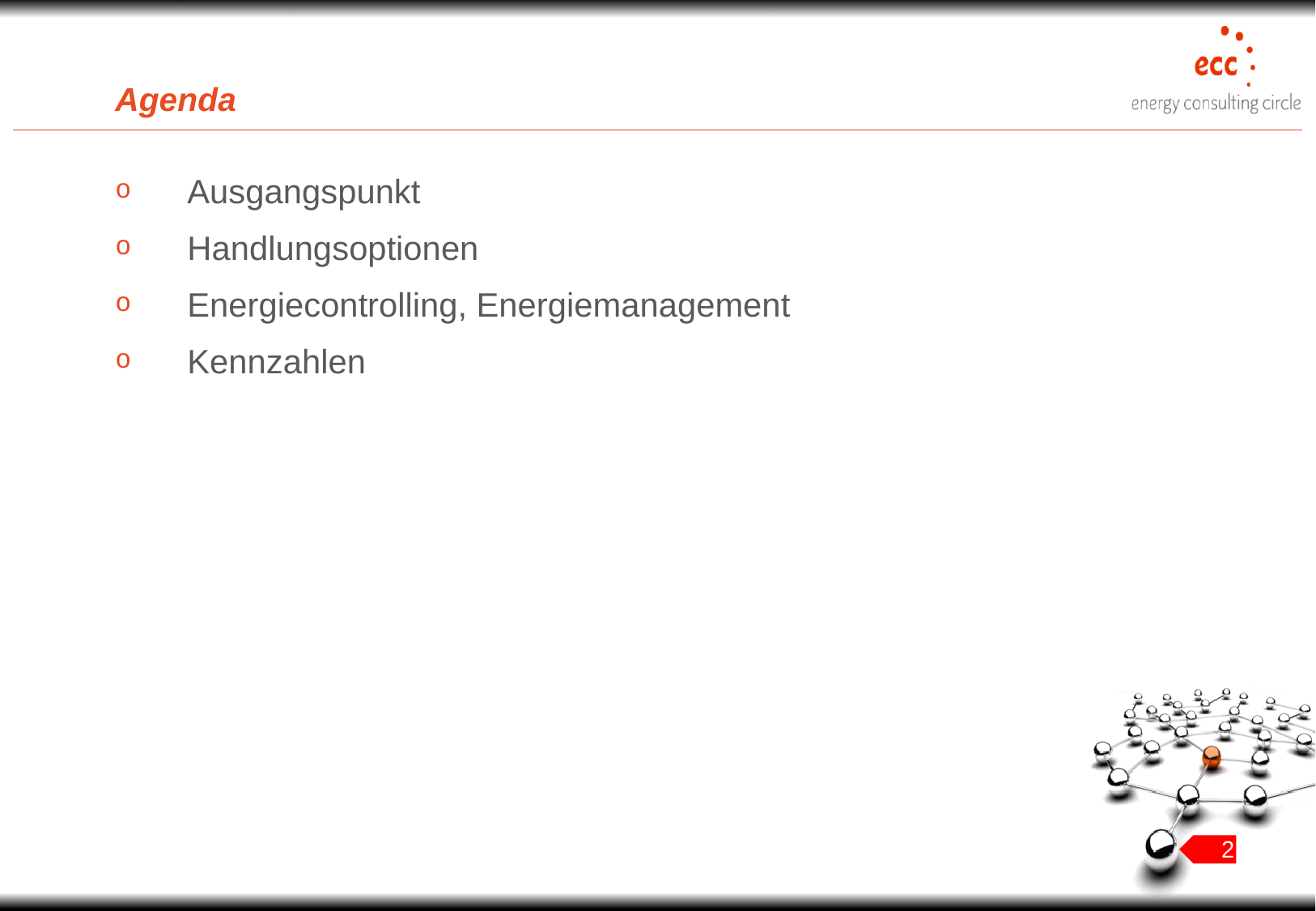

# Agenda
Ausgangspunkt
Handlungsoptionen
Energiecontrolling, Energiemanagement
Kennzahlen